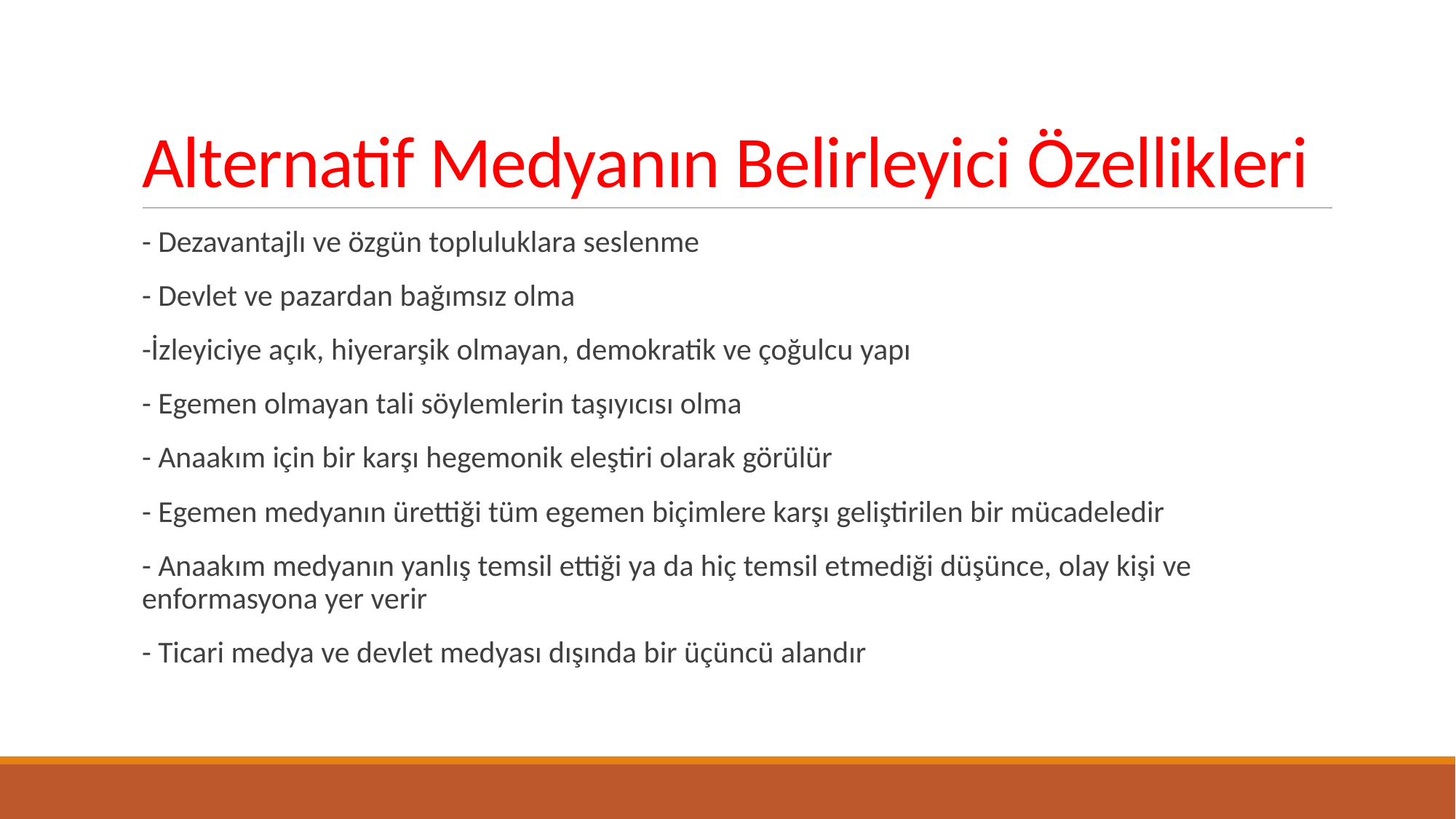

# Alternatif Medyanın Belirleyici Özellikleri
- Dezavantajlı ve özgün topluluklara seslenme
- Devlet ve pazardan bağımsız olma
-İzleyiciye açık, hiyerarşik olmayan, demokratik ve çoğulcu yapı
- Egemen olmayan tali söylemlerin taşıyıcısı olma
- Anaakım için bir karşı hegemonik eleştiri olarak görülür
- Egemen medyanın ürettiği tüm egemen biçimlere karşı geliştirilen bir mücadeledir
- Anaakım medyanın yanlış temsil ettiği ya da hiç temsil etmediği düşünce, olay kişi ve enformasyona yer verir
- Ticari medya ve devlet medyası dışında bir üçüncü alandır